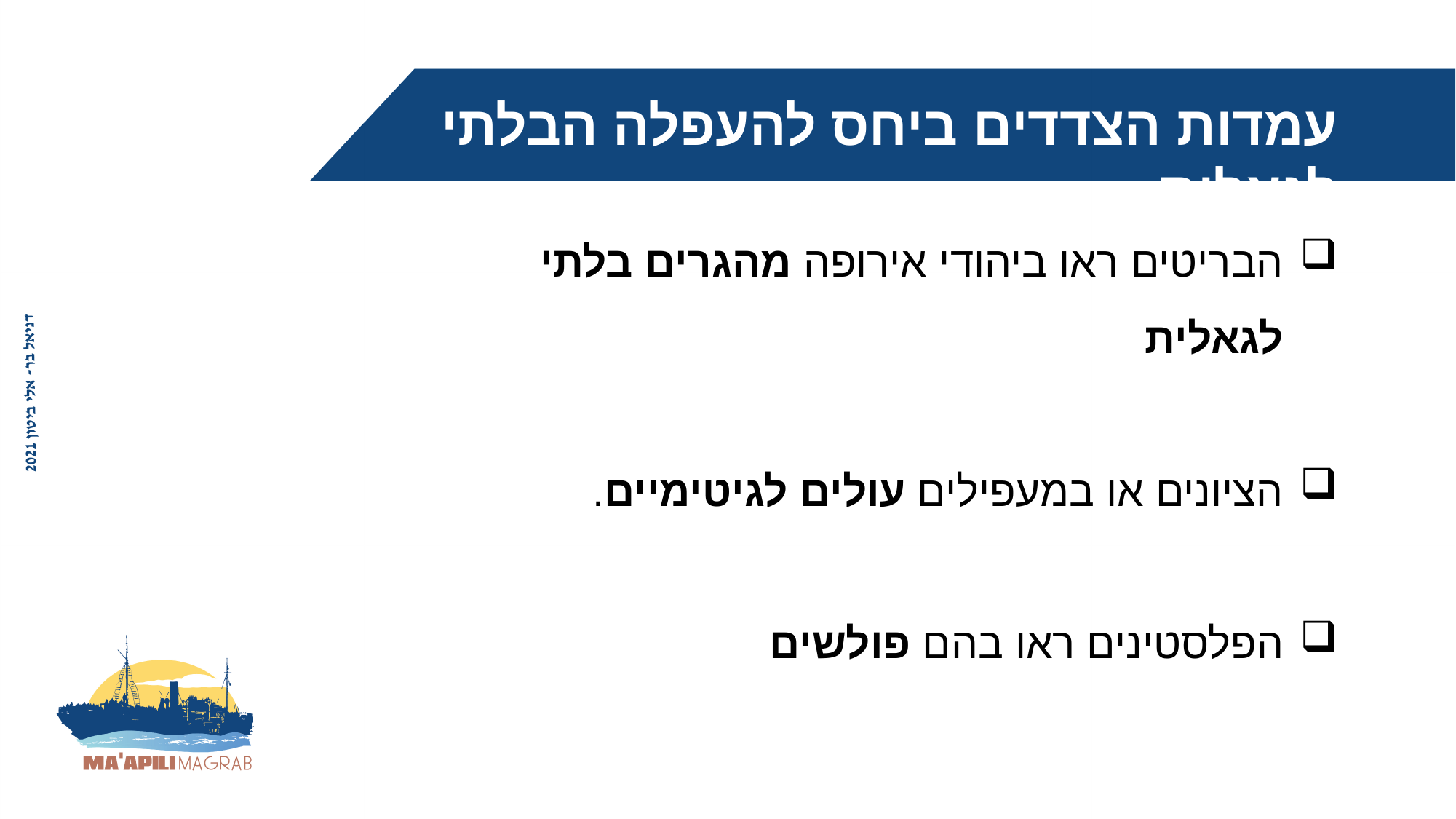

עמדות הצדדים ביחס להעפלה הבלתי לגאלית

הבריטים ראו ביהודי אירופה מהגרים בלתי לגאלית

הציונים או במעפילים עולים לגיטימיים.

הפלסטינים ראו בהם פולשים